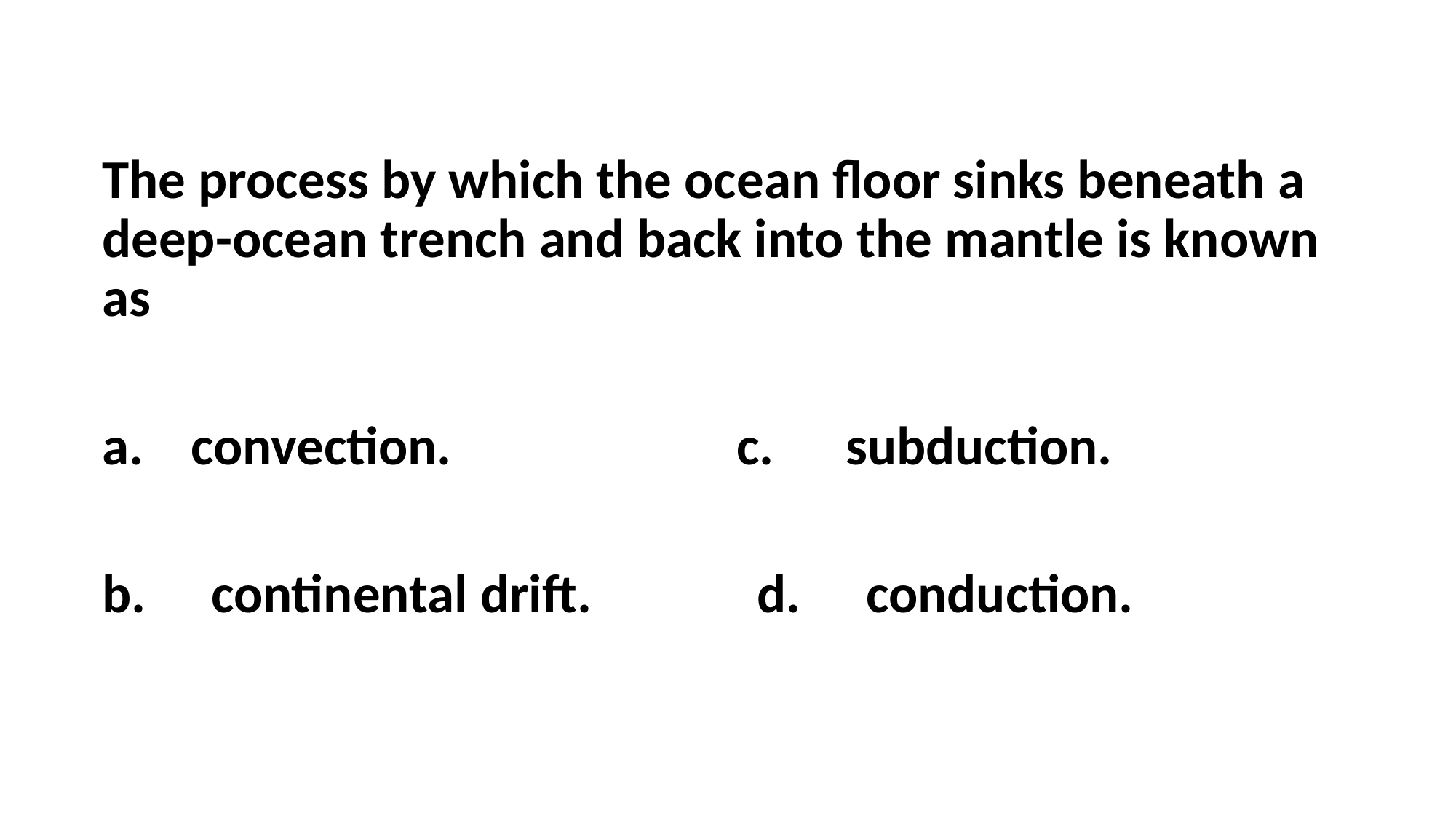

The process by which the ocean floor sinks beneath a deep-ocean trench and back into the mantle is known as

convection.			c.	subduction.

b.	continental drift.		d.	conduction.